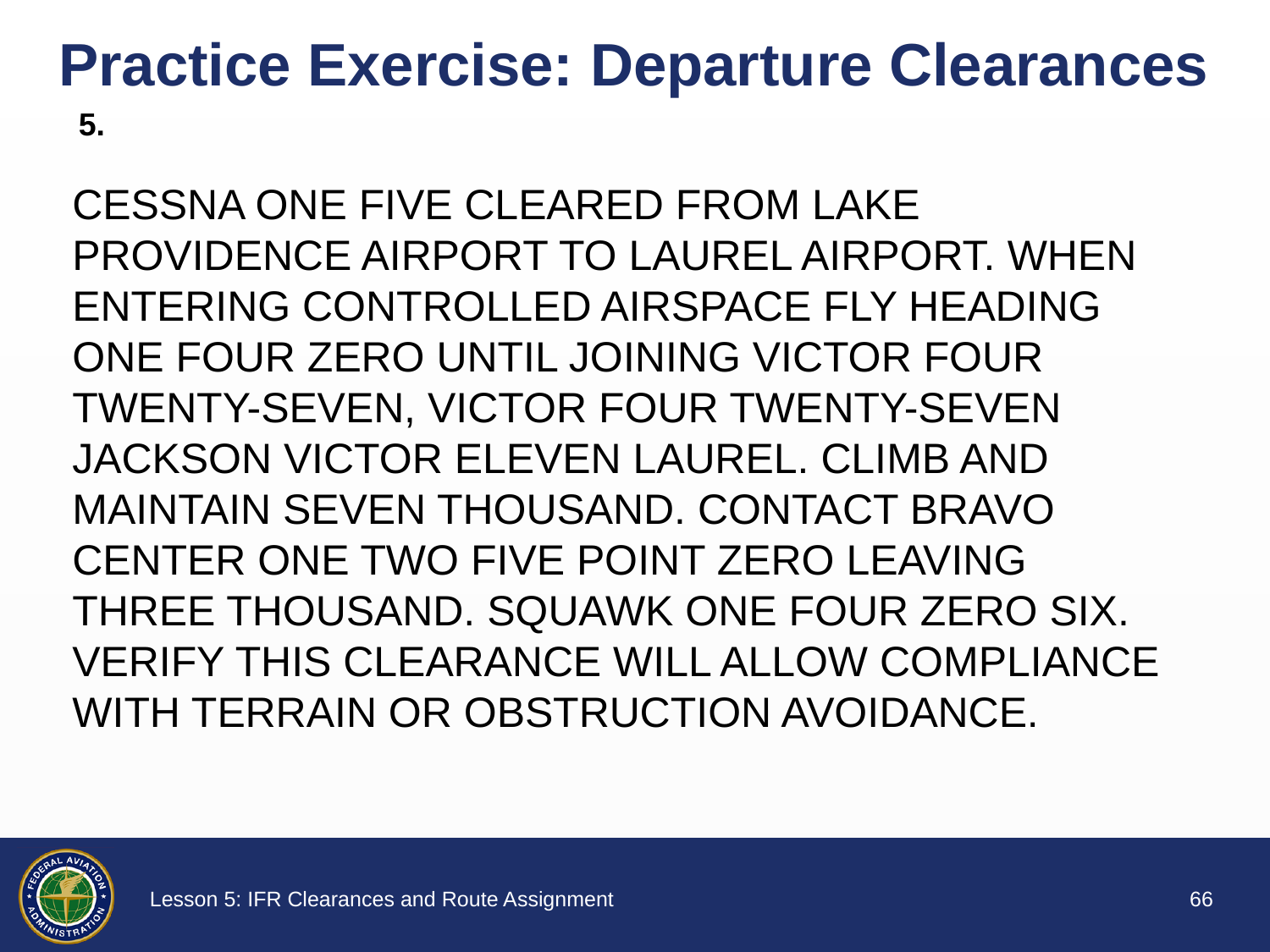

# Practice Exercise: Departure Clearances
5.
CESSNA ONE FIVE CLEARED FROM LAKE PROVIDENCE AIRPORT TO LAUREL AIRPORT. WHEN ENTERING CONTROLLED AIRSPACE FLY HEADING ONE FOUR ZERO UNTIL JOINING VICTOR FOUR TWENTY-SEVEN, VICTOR FOUR TWENTY-SEVEN JACKSON VICTOR ELEVEN LAUREL. CLIMB AND MAINTAIN SEVEN THOUSAND. CONTACT BRAVO CENTER ONE TWO FIVE POINT ZERO LEAVING THREE THOUSAND. SQUAWK ONE FOUR ZERO SIX. VERIFY THIS CLEARANCE WILL ALLOW COMPLIANCE WITH TERRAIN OR OBSTRUCTION AVOIDANCE.